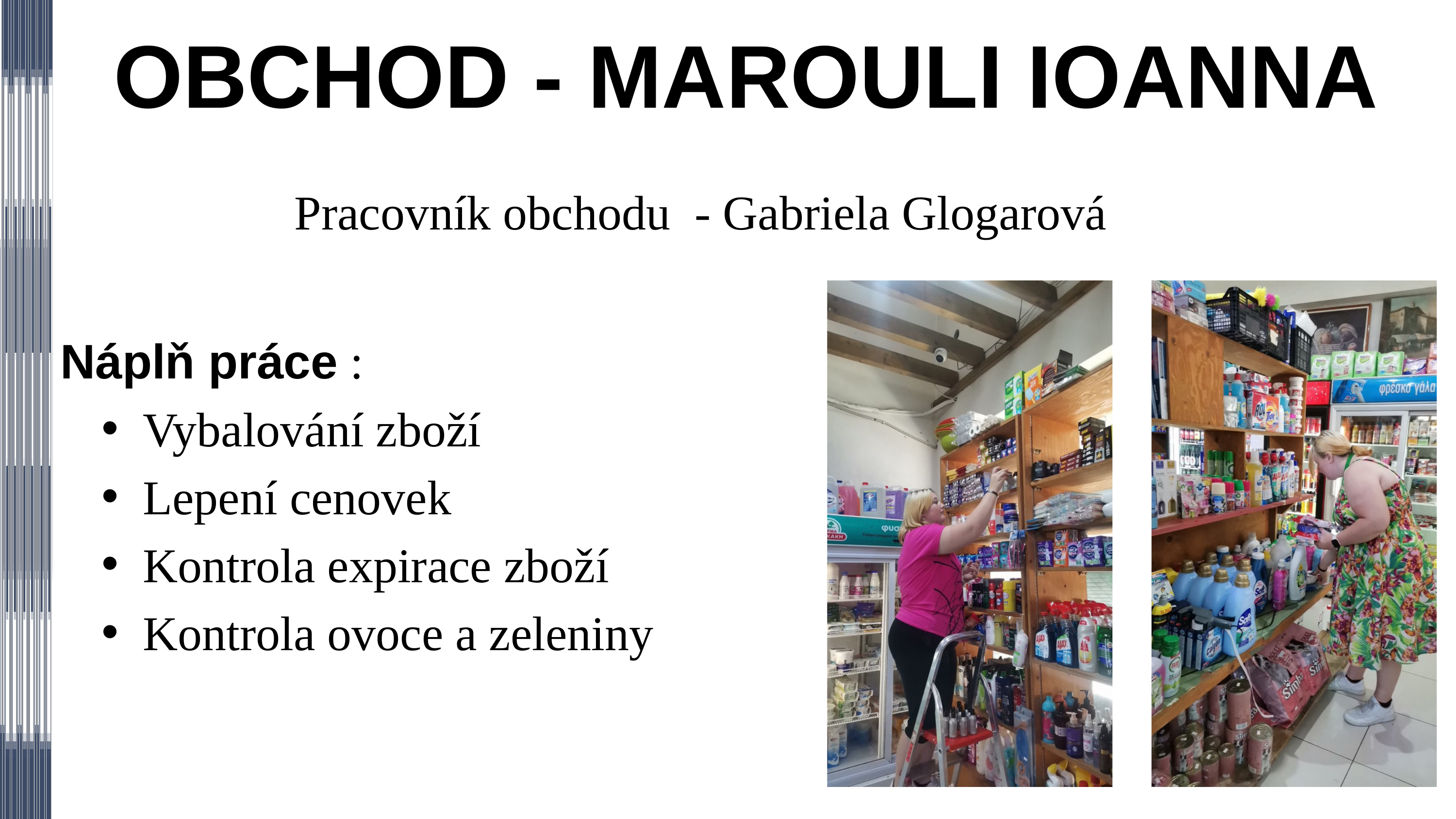

OBCHOD - MAROULI IOANNA
Pracovník obchodu  - Gabriela Glogarová

Náplň práce :
Vybalování zboží
Lepení cenovek
Kontrola expirace zboží
Kontrola ovoce a zeleniny